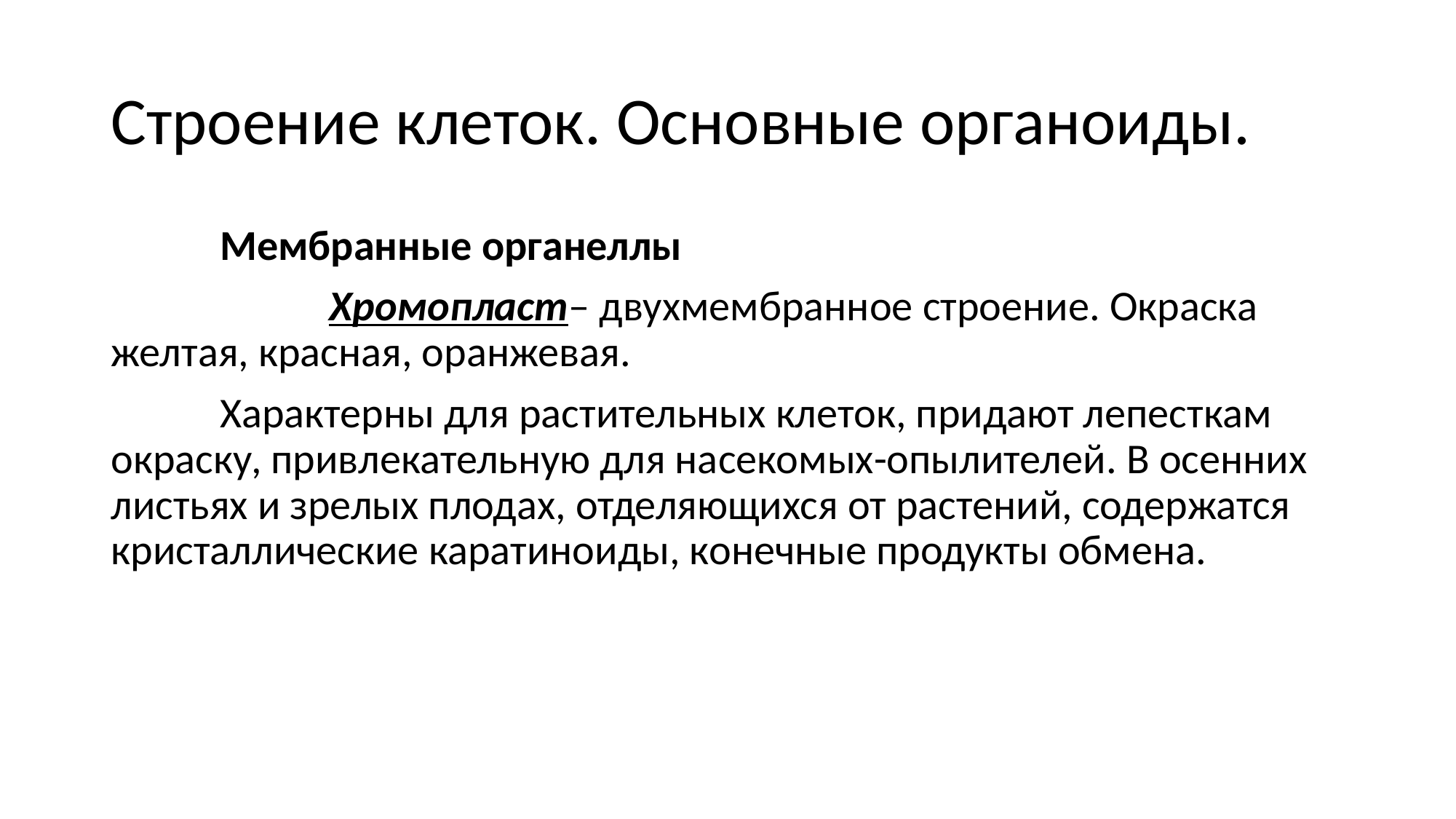

# Строение клеток. Основные органоиды.
	Мембранные органеллы
		Хромопласт– двухмембранное строение. Окраска желтая, красная, оранжевая.
	Характерны для растительных клеток, придают лепесткам окраску, привлекательную для насекомых-опылителей. В осенних листьях и зрелых плодах, отделяющихся от растений, содержатся кристаллические каратиноиды, конечные продукты обмена.